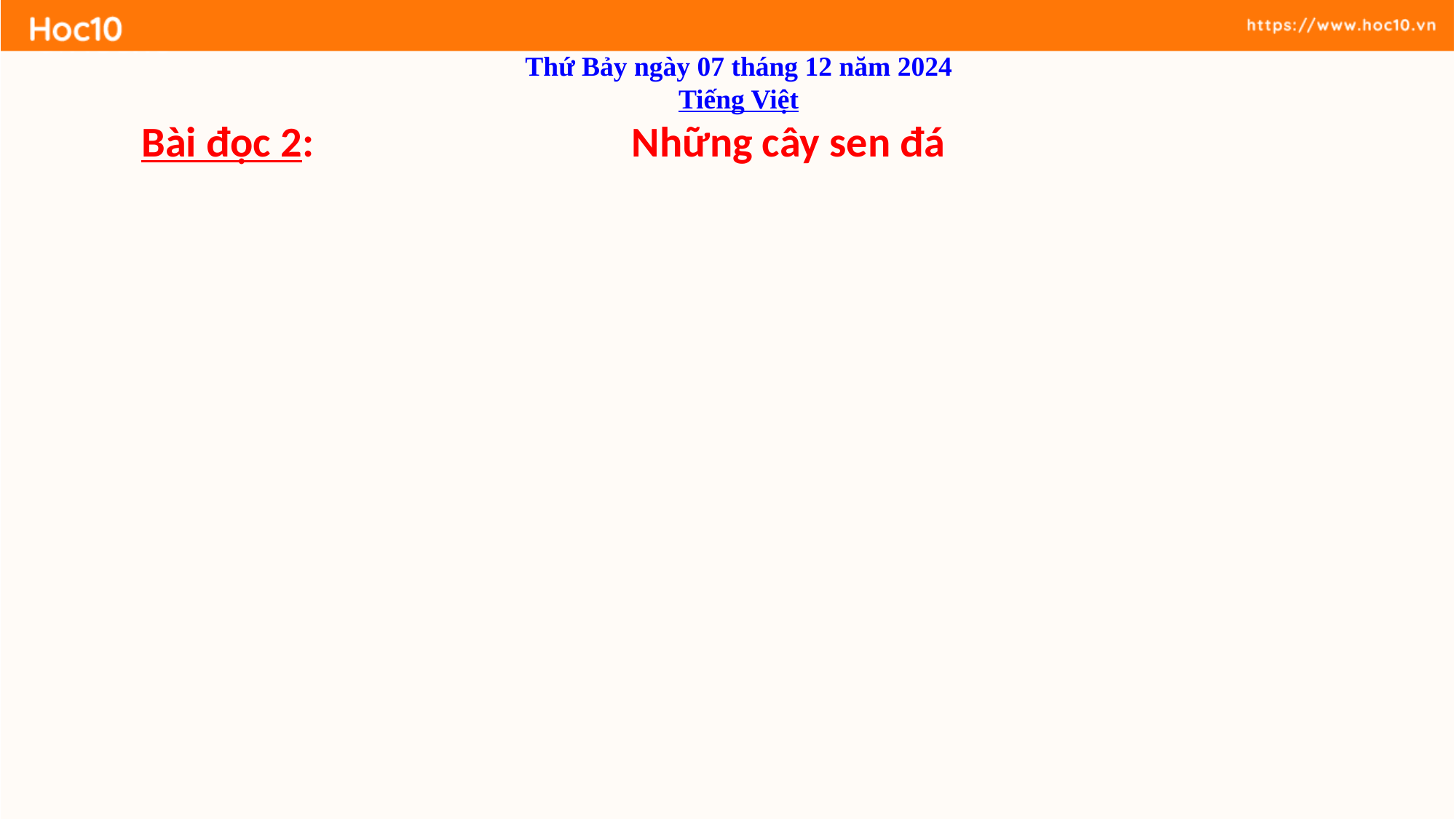

Thứ Bảy ngày 07 tháng 12 năm 2024
Tiếng Việt
	Bài đọc 2:                                 Những cây sen đá